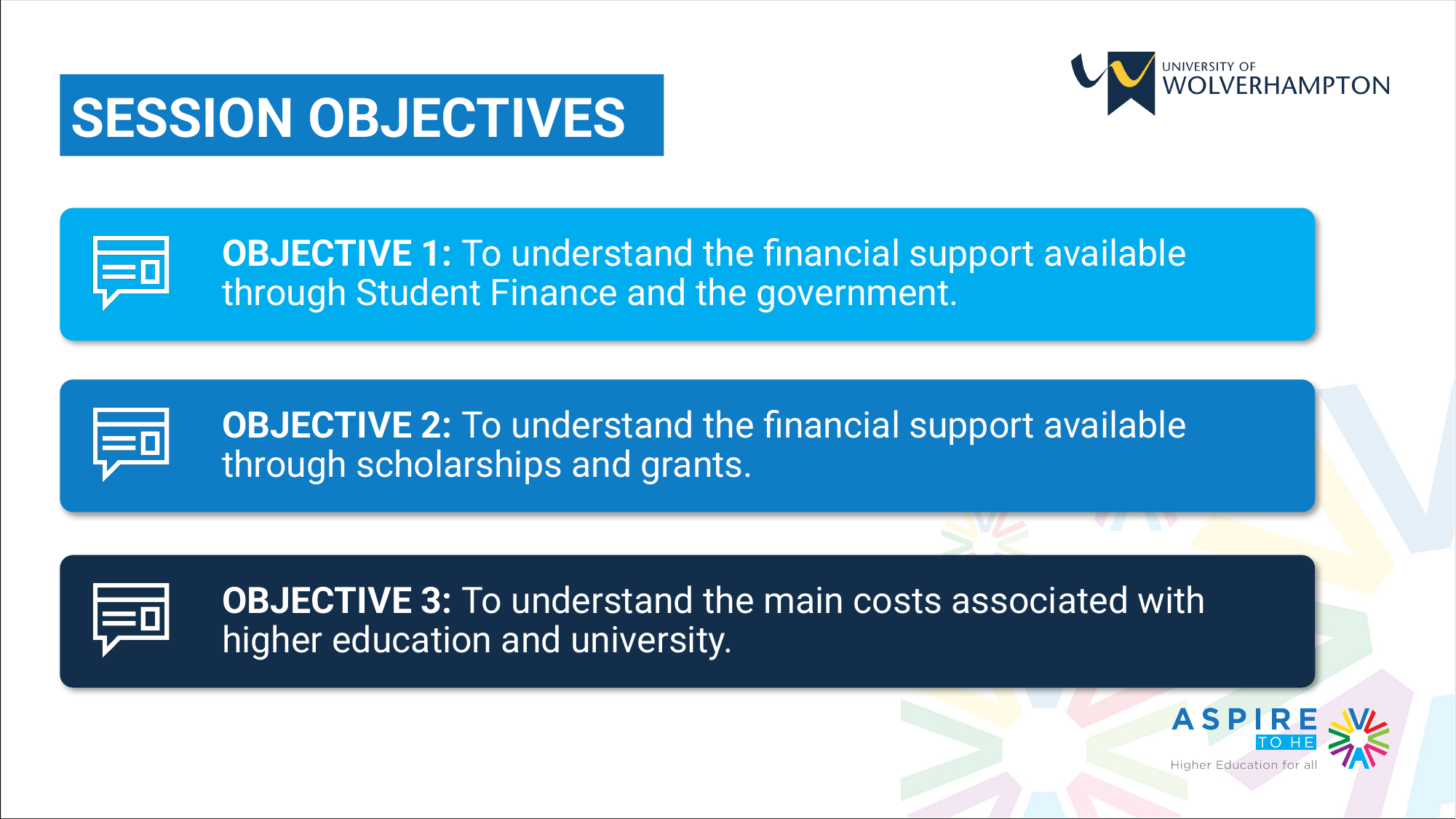

SESSION OBJECTIVES

OBJECTIVE 1: To understand the financial support available through Student Finance and the government.

OBJECTIVE 2: To understand the financial support available through scholarships and grants.

OBJECTIVE 3: To understand the main costs associated with higher education and university.